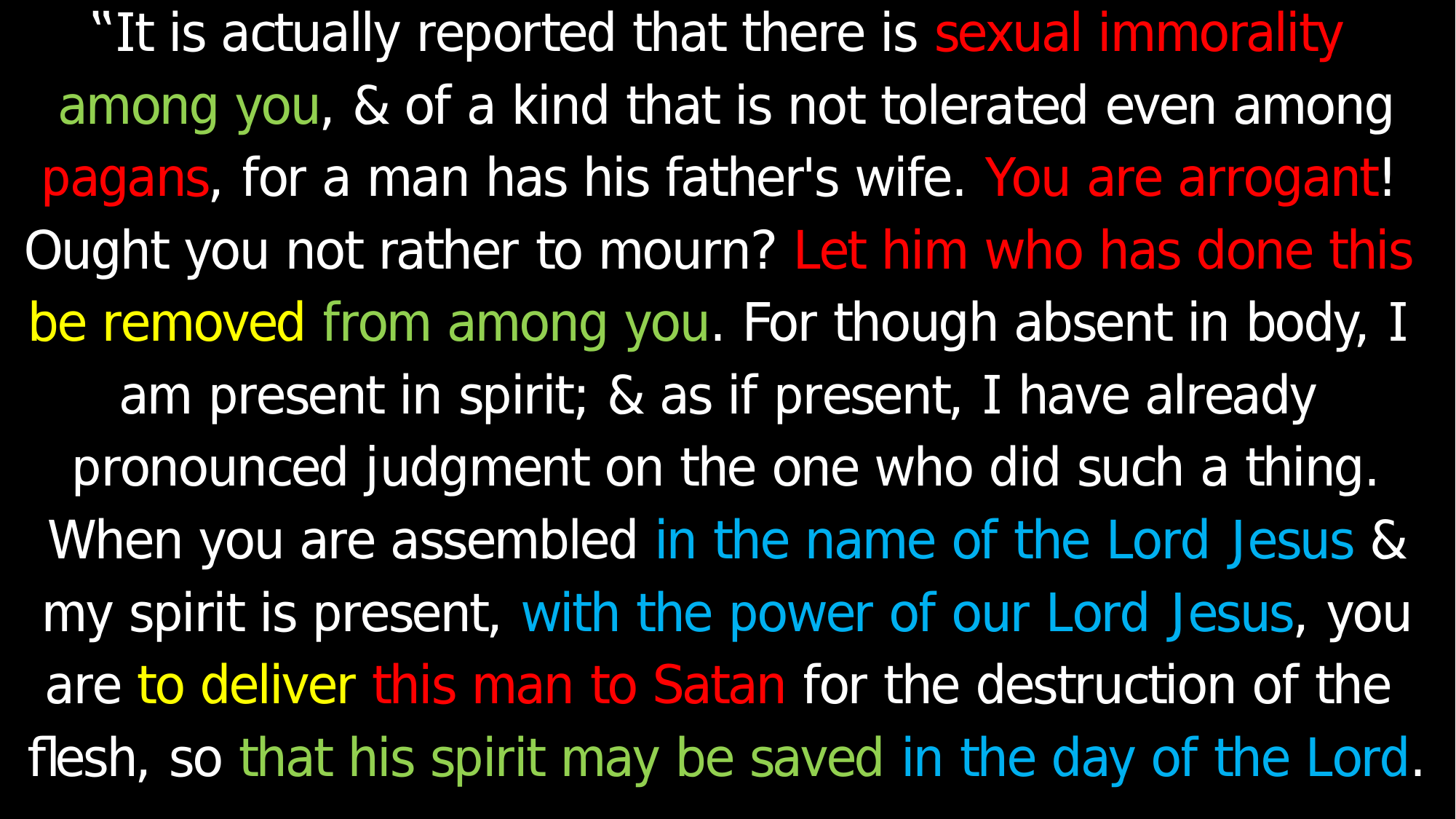

“It is actually reported that there is sexual immorality
among you, & of a kind that is not tolerated even among
pagans, for a man has his father's wife. You are arrogant!
Ought you not rather to mourn? Let him who has done this
be removed from among you. For though absent in body, I
am present in spirit; & as if present, I have already
pronounced judgment on the one who did such a thing.
When you are assembled in the name of the Lord Jesus &
my spirit is present, with the power of our Lord Jesus, you
are to deliver this man to Satan for the destruction of the
flesh, so that his spirit may be saved in the day of the Lord.